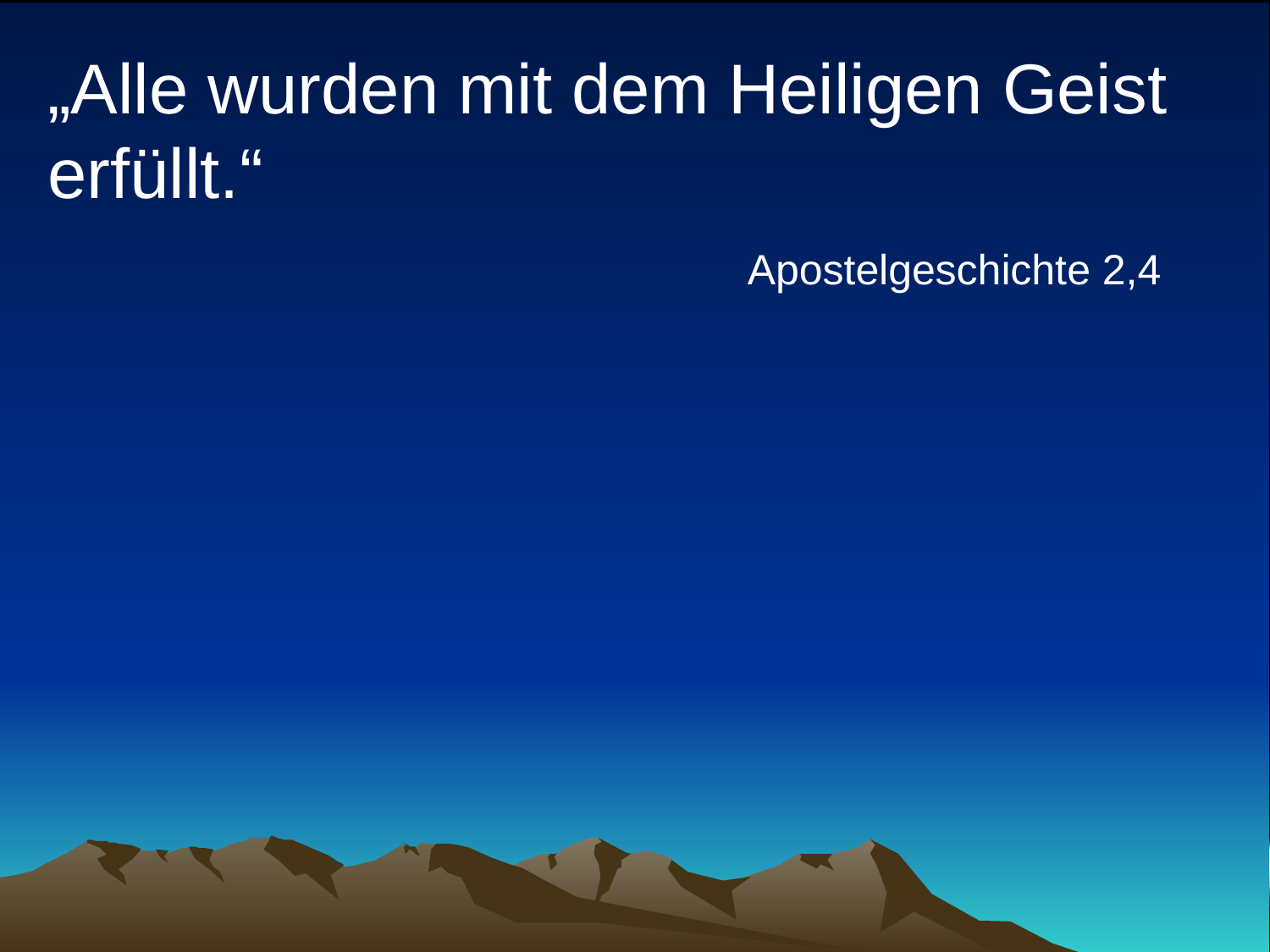

# „Alle wurden mit dem Heiligen Geist erfüllt.“
Apostelgeschichte 2,4